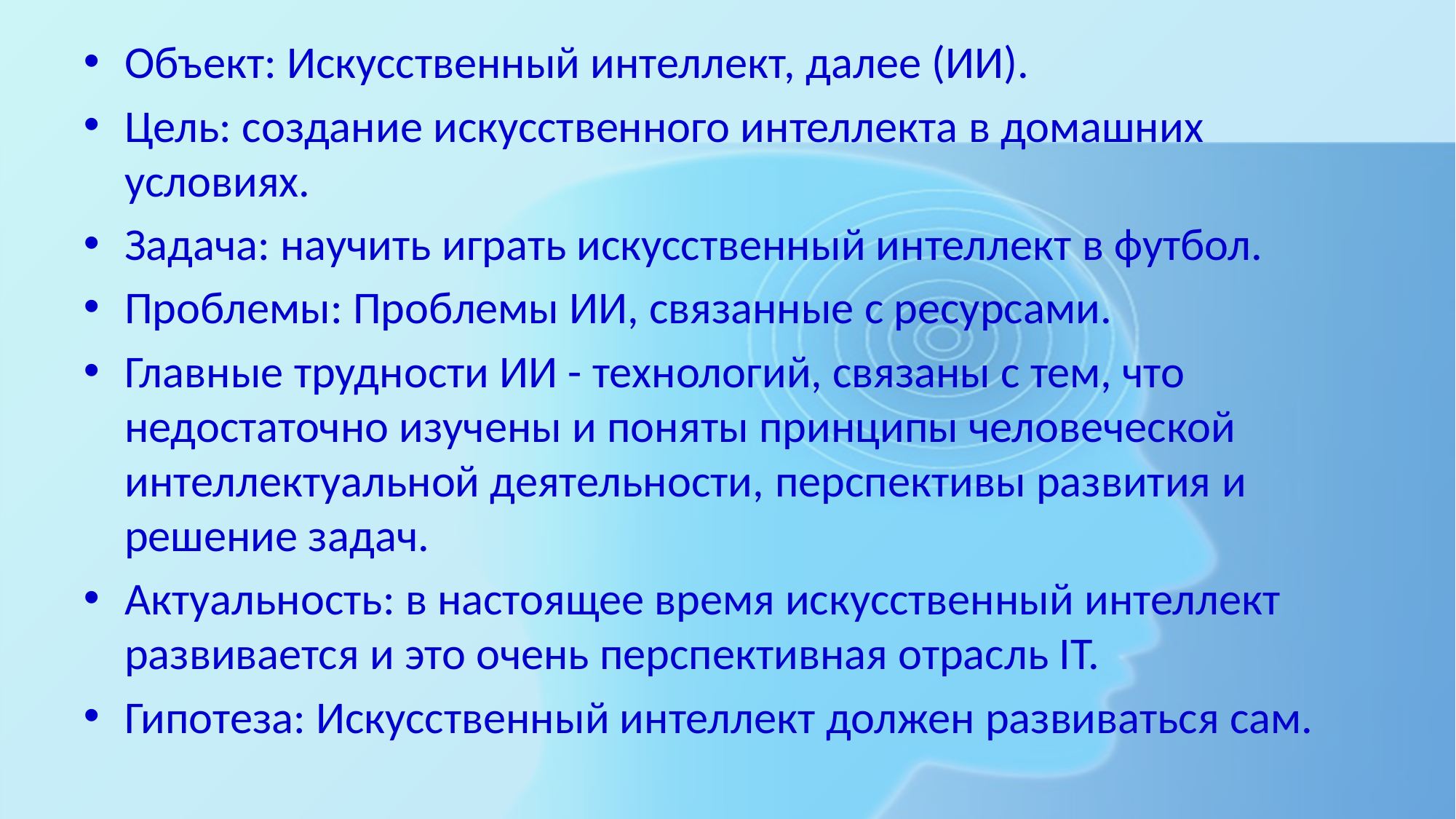

Объект: Искусственный интеллект, далее (ИИ).
Цель: создание искусственного интеллекта в домашних условиях.
Задача: научить играть искусственный интеллект в футбол.
Проблемы: Проблемы ИИ, связанные с ресурсами.
Главные трудности ИИ - технологий, связаны с тем, что недостаточно изучены и поняты принципы человеческой интеллектуальной деятельности, перспективы развития и решение задач.
Актуальность: в настоящее время искусственный интеллект развивается и это очень перспективная отрасль IT.
Гипотеза: Искусственный интеллект должен развиваться сам.